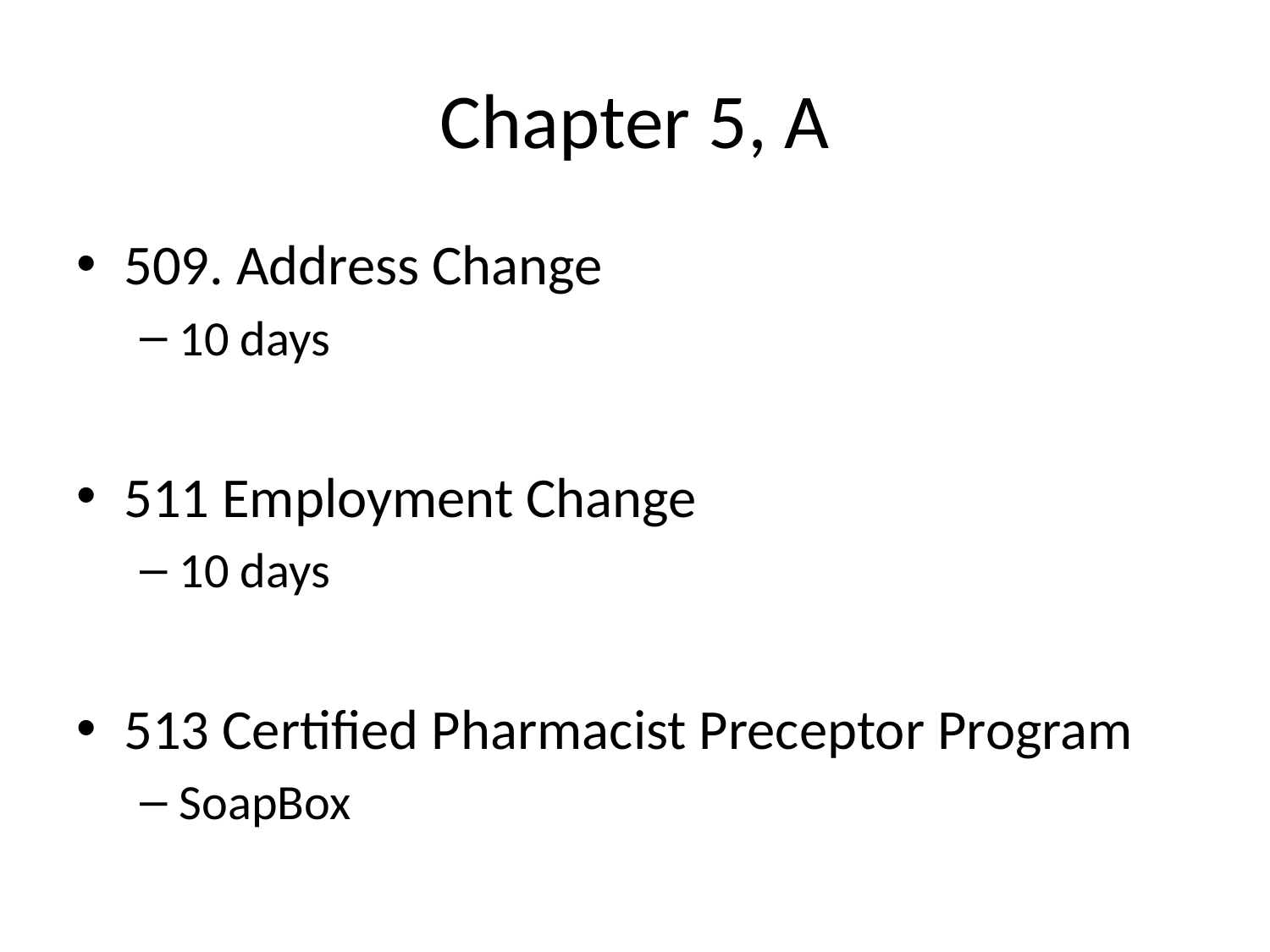

# Chapter 5, A
509. Address Change
10 days

511 Employment Change
10 days

513 Certified Pharmacist Preceptor Program
SoapBox